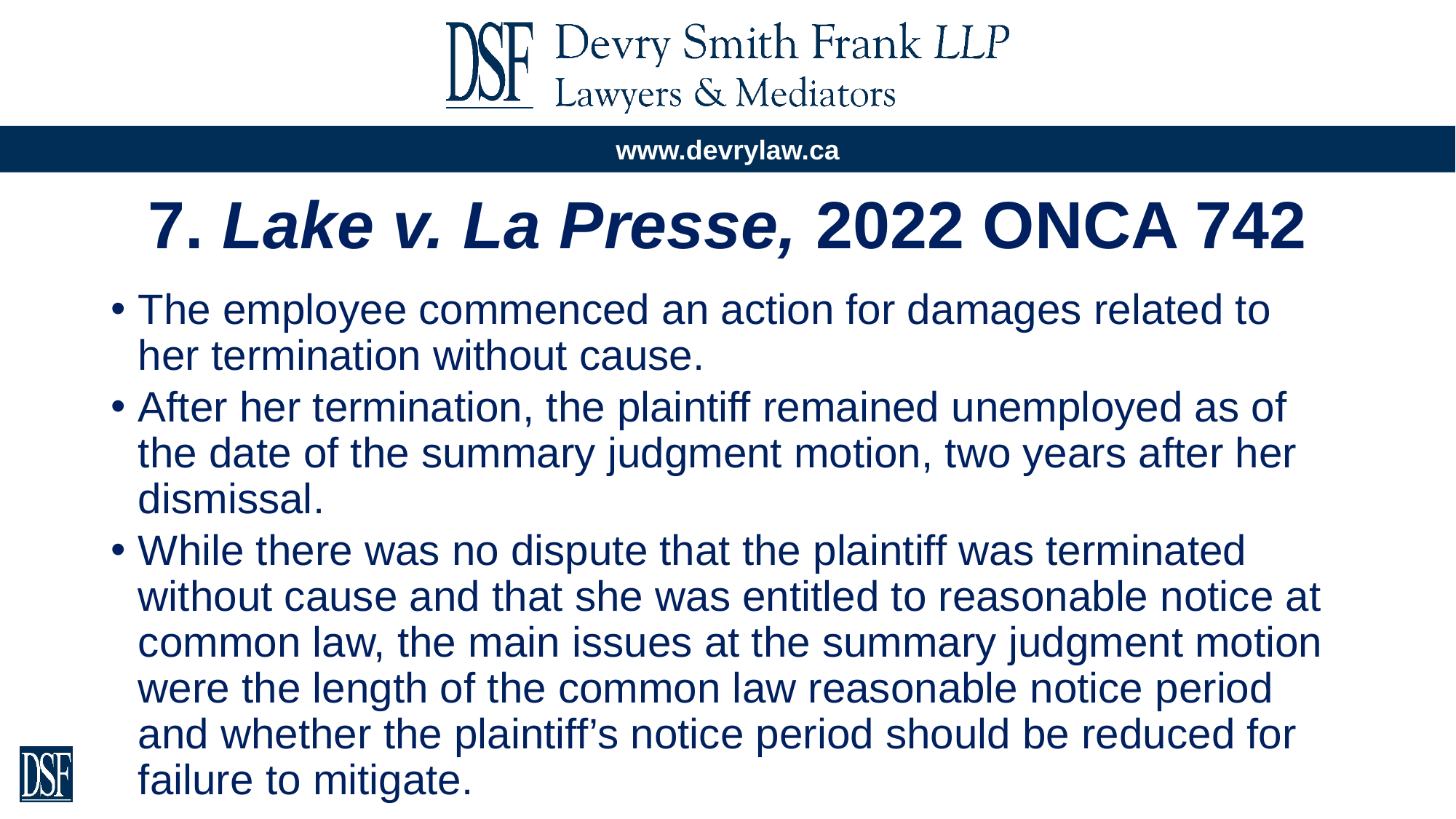

# 7. Lake v. La Presse, 2022 ONCA 742
The employee commenced an action for damages related to her termination without cause.
After her termination, the plaintiff remained unemployed as of the date of the summary judgment motion, two years after her dismissal.
While there was no dispute that the plaintiff was terminated without cause and that she was entitled to reasonable notice at common law, the main issues at the summary judgment motion were the length of the common law reasonable notice period and whether the plaintiff’s notice period should be reduced for failure to mitigate.